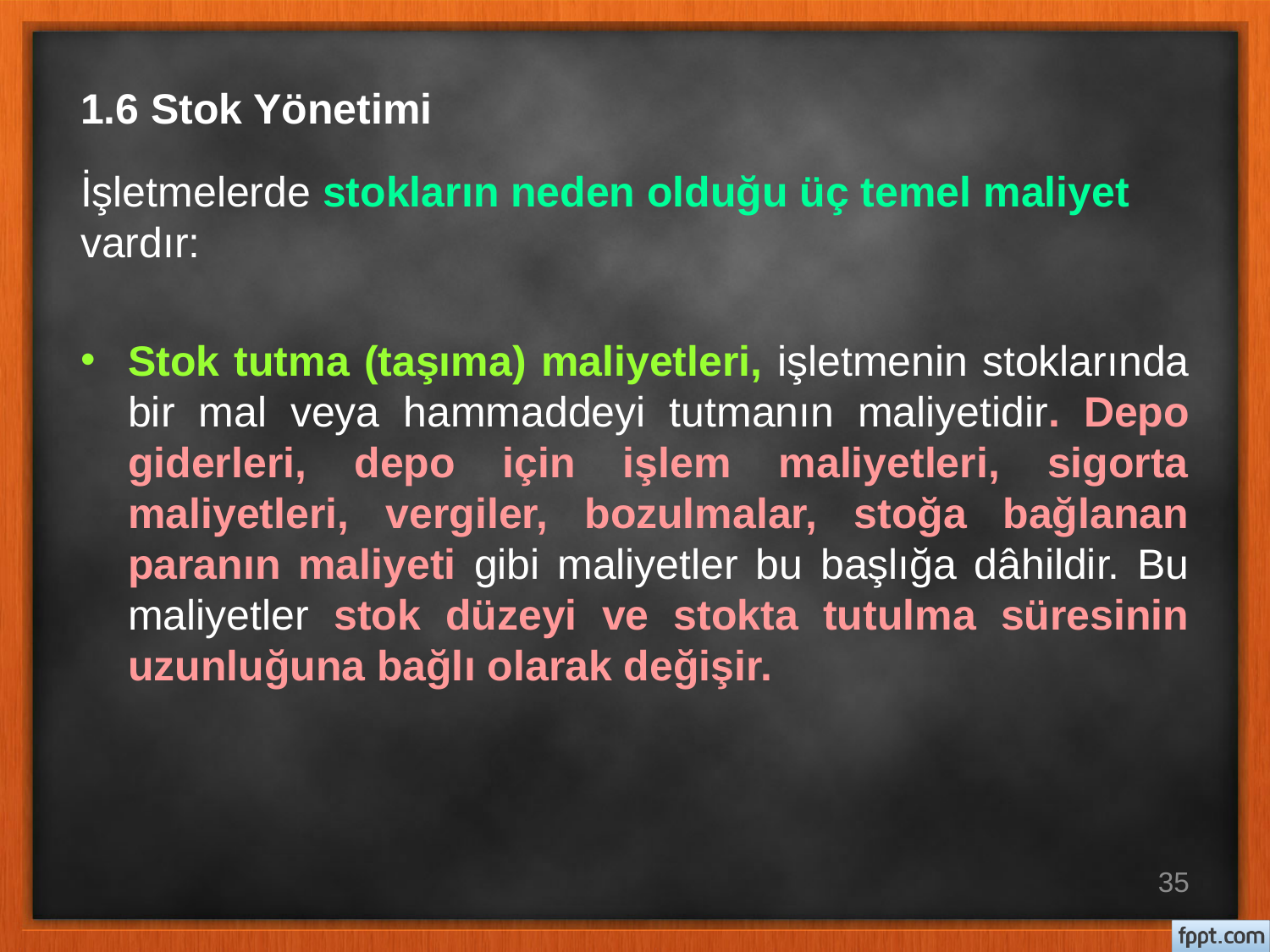

# 1.6 Stok Yönetimi
İşletmelerde stokların neden olduğu üç temel maliyet vardır:

Stok tutma (taşıma) maliyetleri, işletmenin stoklarında bir mal veya hammaddeyi tutmanın maliyetidir. Depo giderleri, depo için işlem maliyetleri, sigorta maliyetleri, vergiler, bozulmalar, stoğa bağlanan paranın maliyeti gibi maliyetler bu başlığa dâhildir. Bu maliyetler stok düzeyi ve stokta tutulma süresinin uzunluğuna bağlı olarak değişir.

35